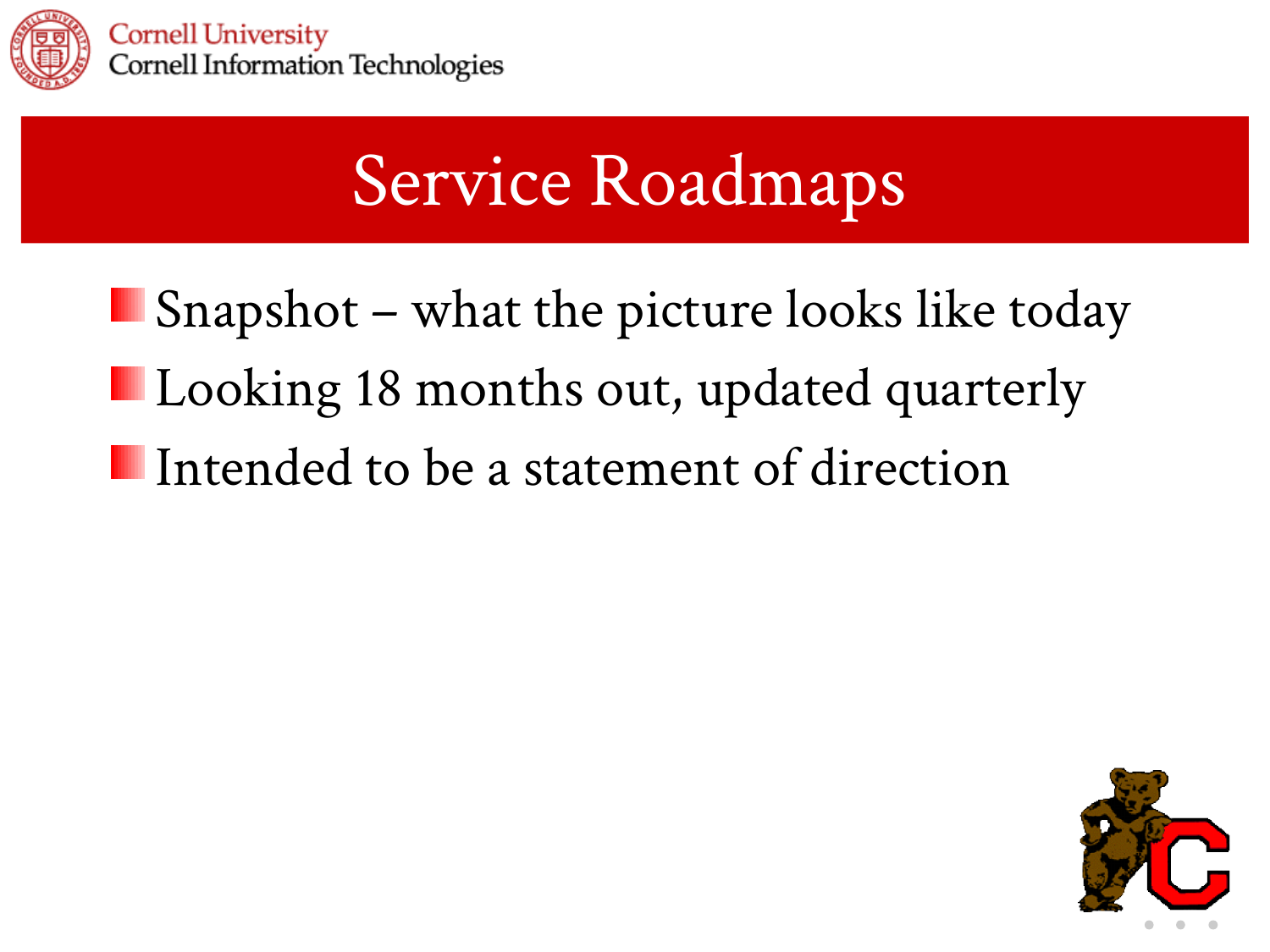

# Service Roadmaps
Snapshot – what the picture looks like today
Looking 18 months out, updated quarterly
Intended to be a statement of direction
10-28-08